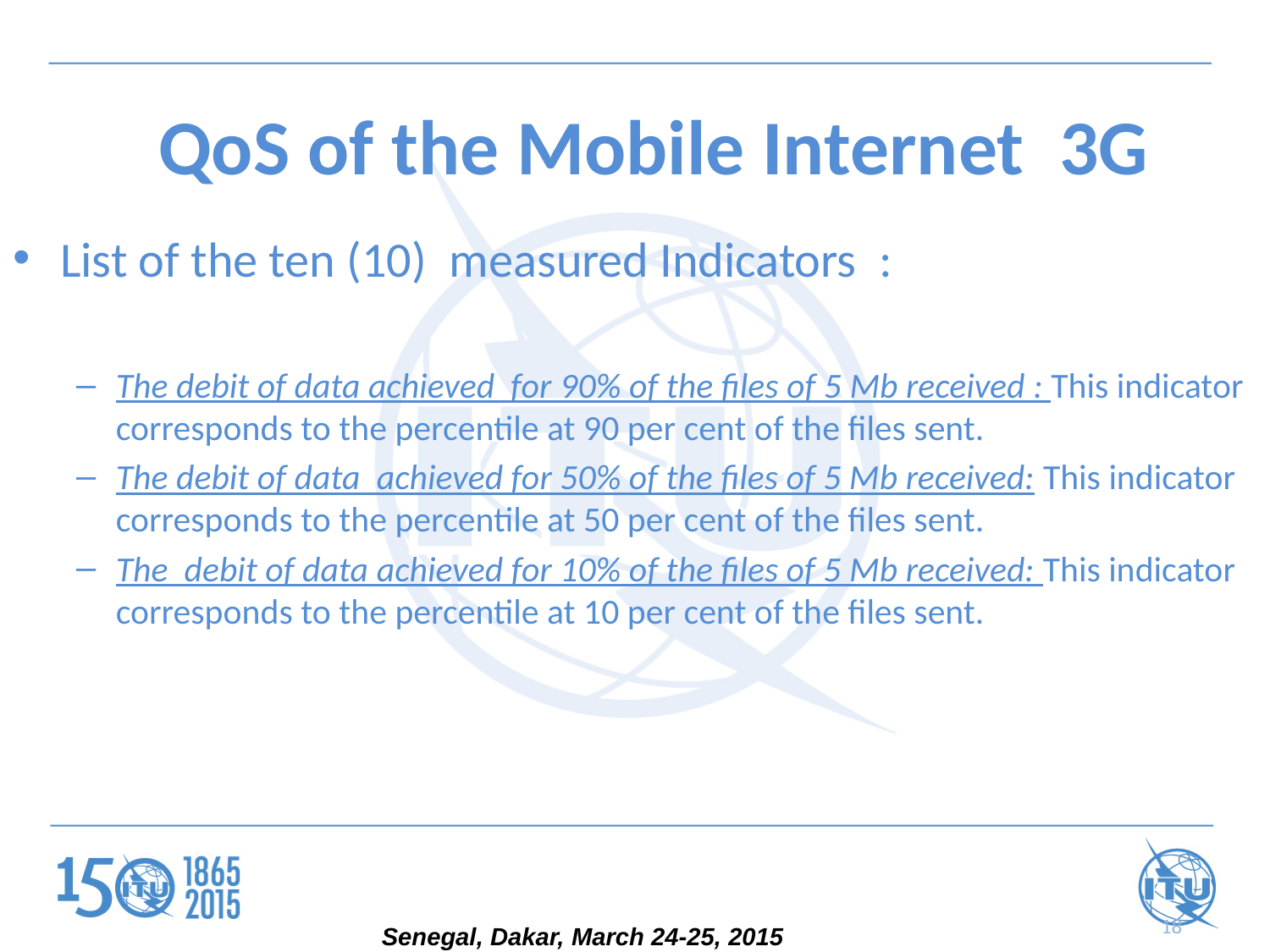

# QoS of the Mobile Internet  3G
List of the ten (10)  measured Indicators  :

The debit of data achieved  for 90% of the files of 5 Mb received : This indicator corresponds to the percentile at 90 per cent of the files sent.
The debit of data  achieved for 50% of the files of 5 Mb received: This indicator corresponds to the percentile at 50 per cent of the files sent.
The  debit of data achieved for 10% of the files of 5 Mb received: This indicator corresponds to the percentile at 10 per cent of the files sent.
18
Senegal, Dakar, March 24-25, 2015